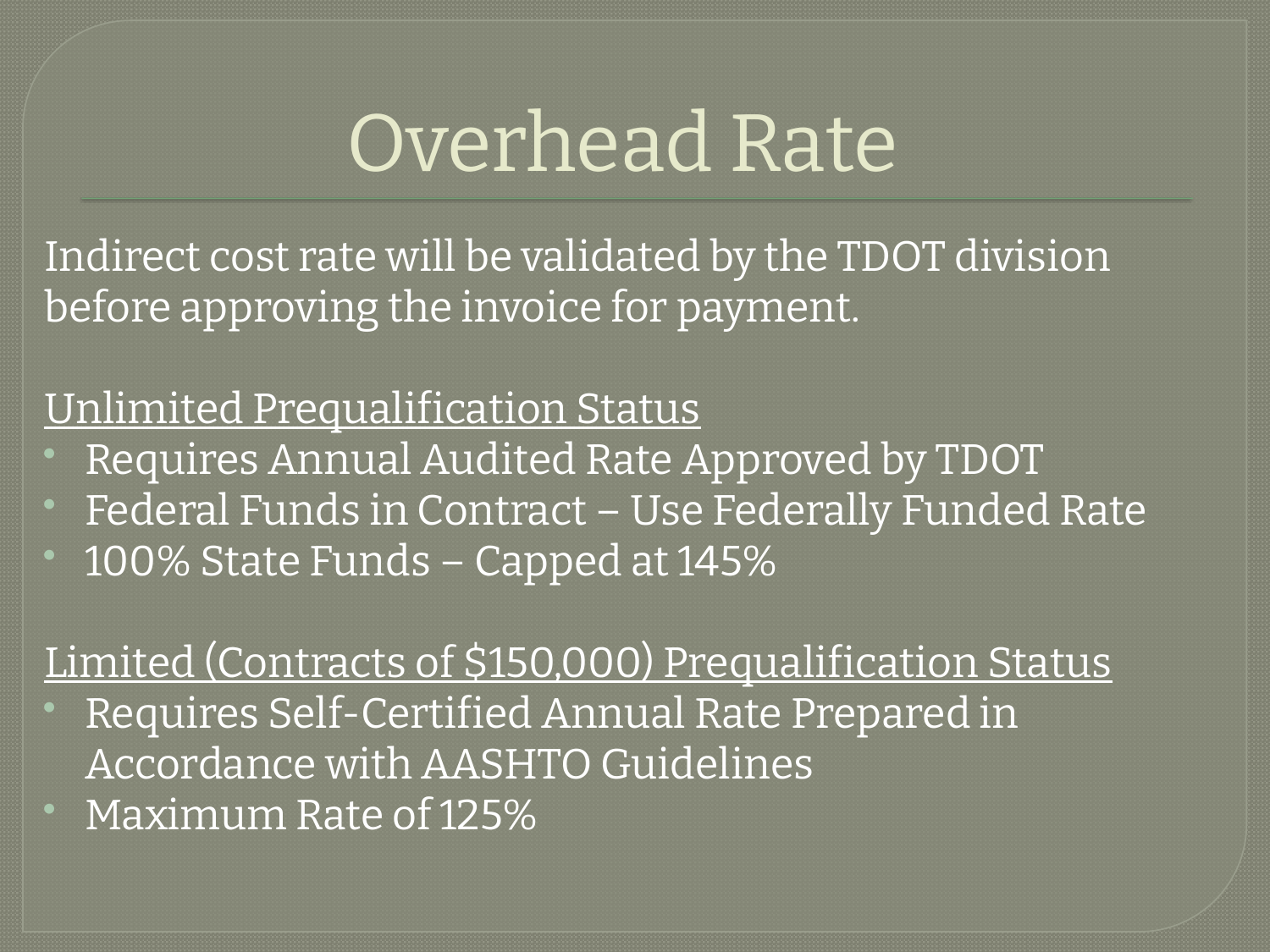

# Overhead Rate
Indirect cost rate will be validated by the TDOT division before approving the invoice for payment.

Unlimited Prequalification Status
Requires Annual Audited Rate Approved by TDOT
Federal Funds in Contract – Use Federally Funded Rate
100% State Funds – Capped at 145%

Limited (Contracts of $150,000) Prequalification Status
Requires Self-Certified Annual Rate Prepared in Accordance with AASHTO Guidelines
Maximum Rate of 125%